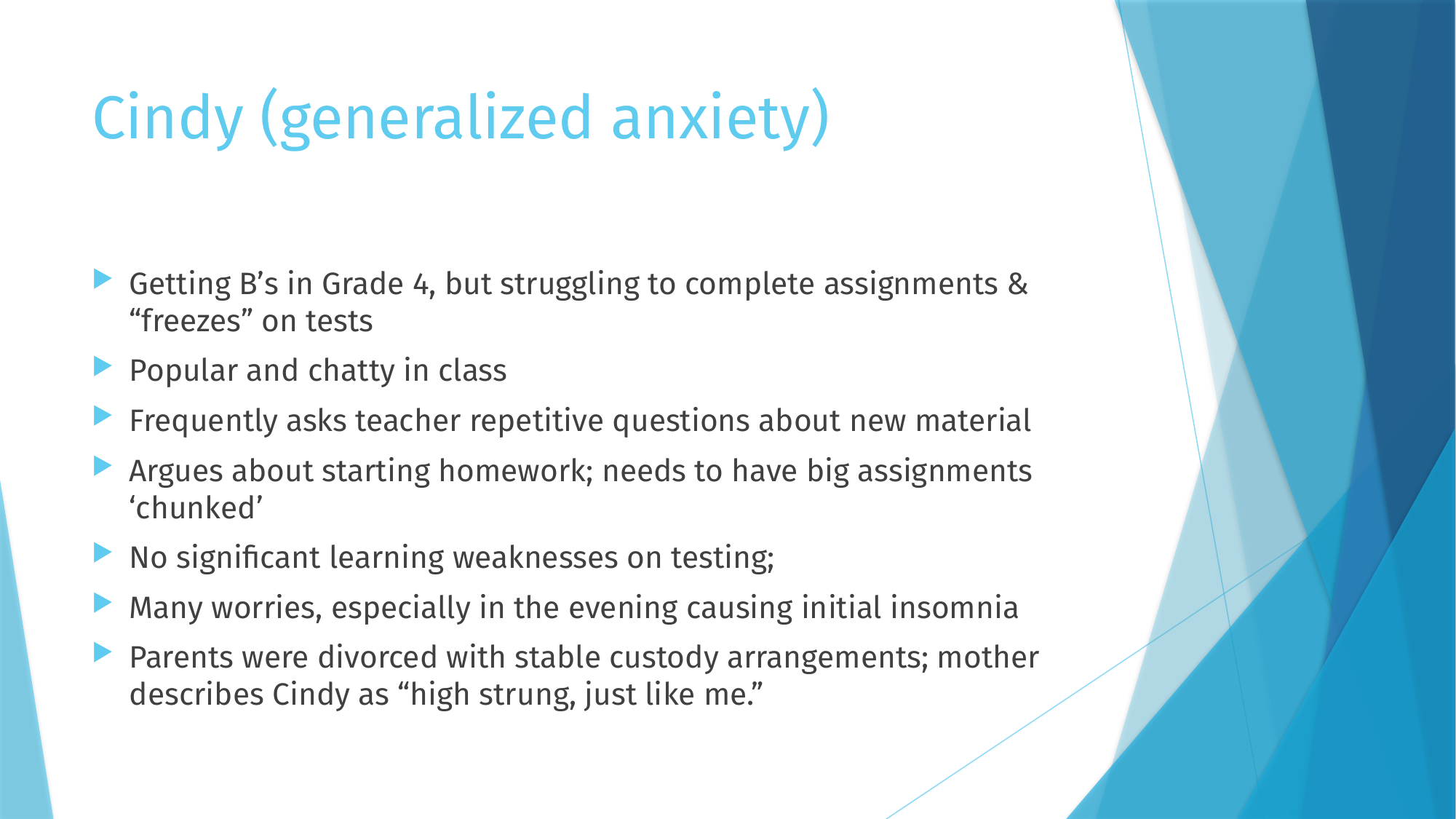

# Cindy (generalized anxiety)
Getting B’s in Grade 4, but struggling to complete assignments & “freezes” on tests
Popular and chatty in class
Frequently asks teacher repetitive questions about new material
Argues about starting homework; needs to have big assignments  ‘chunked’
No significant learning weaknesses on testing;
Many worries, especially in the evening causing initial insomnia
Parents were divorced with stable custody arrangements; mother describes Cindy as “high strung, just like me.”